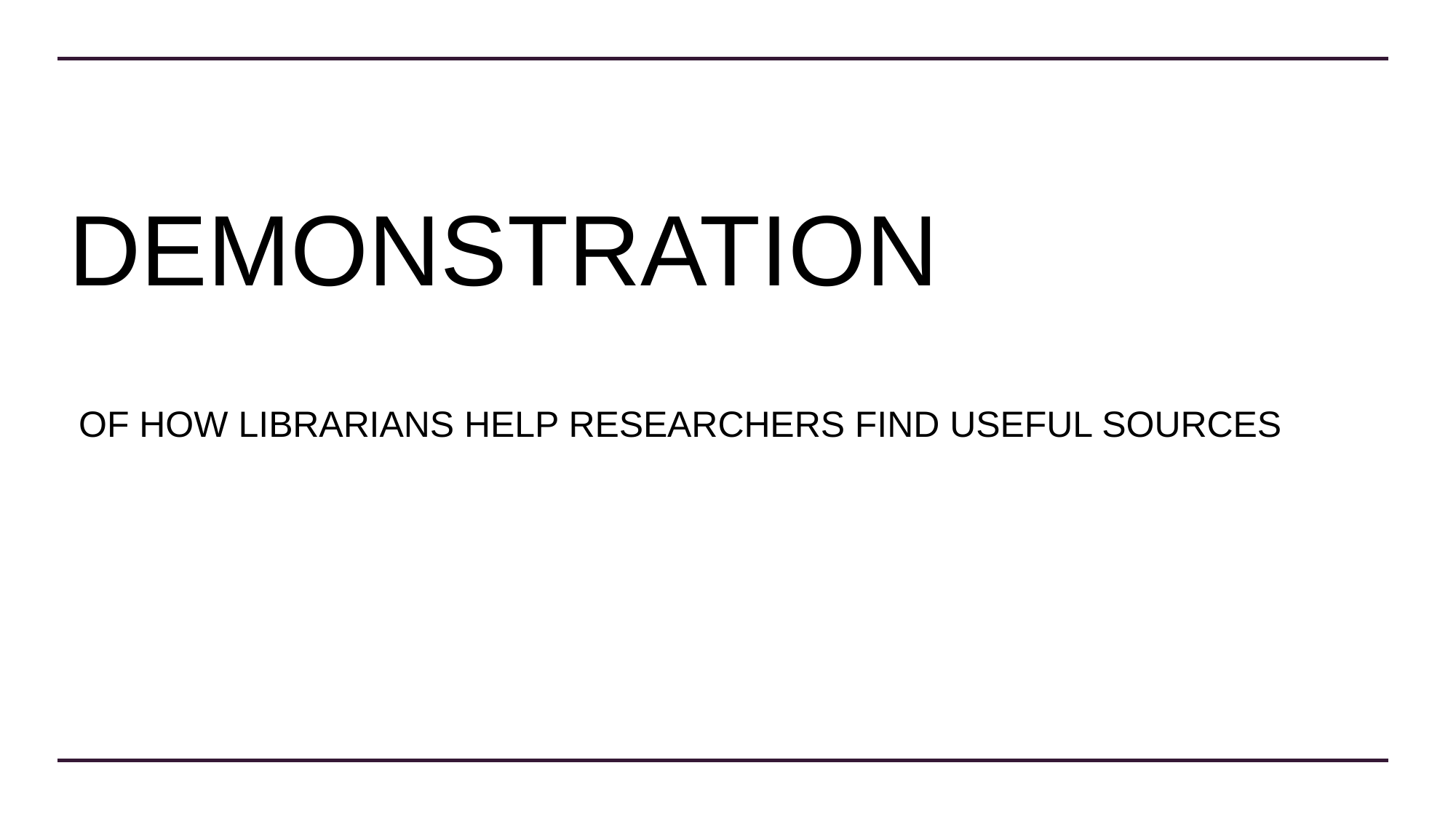

# DEMONSTRATION
 OF HOW LIBRARIANS HELP RESEARCHERS FIND USEFUL SOURCES